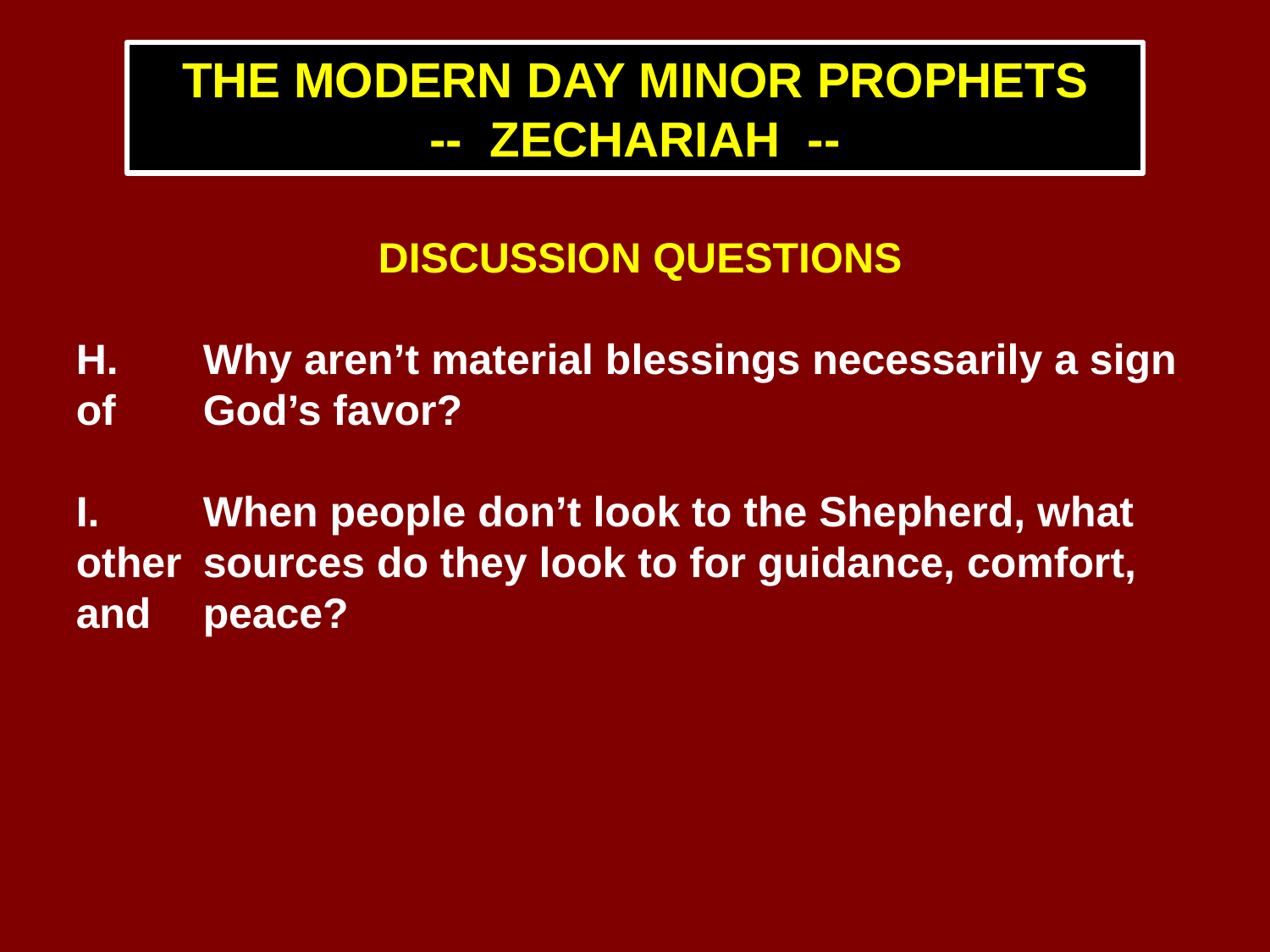

THE MODERN DAY MINOR PROPHETS
--  ZECHARIAH  --
DISCUSSION QUESTIONS

H.	Why aren’t material blessings necessarily a sign of 	God’s favor?

I.	When people don’t look to the Shepherd, what other 	sources do they look to for guidance, comfort, and 	peace?